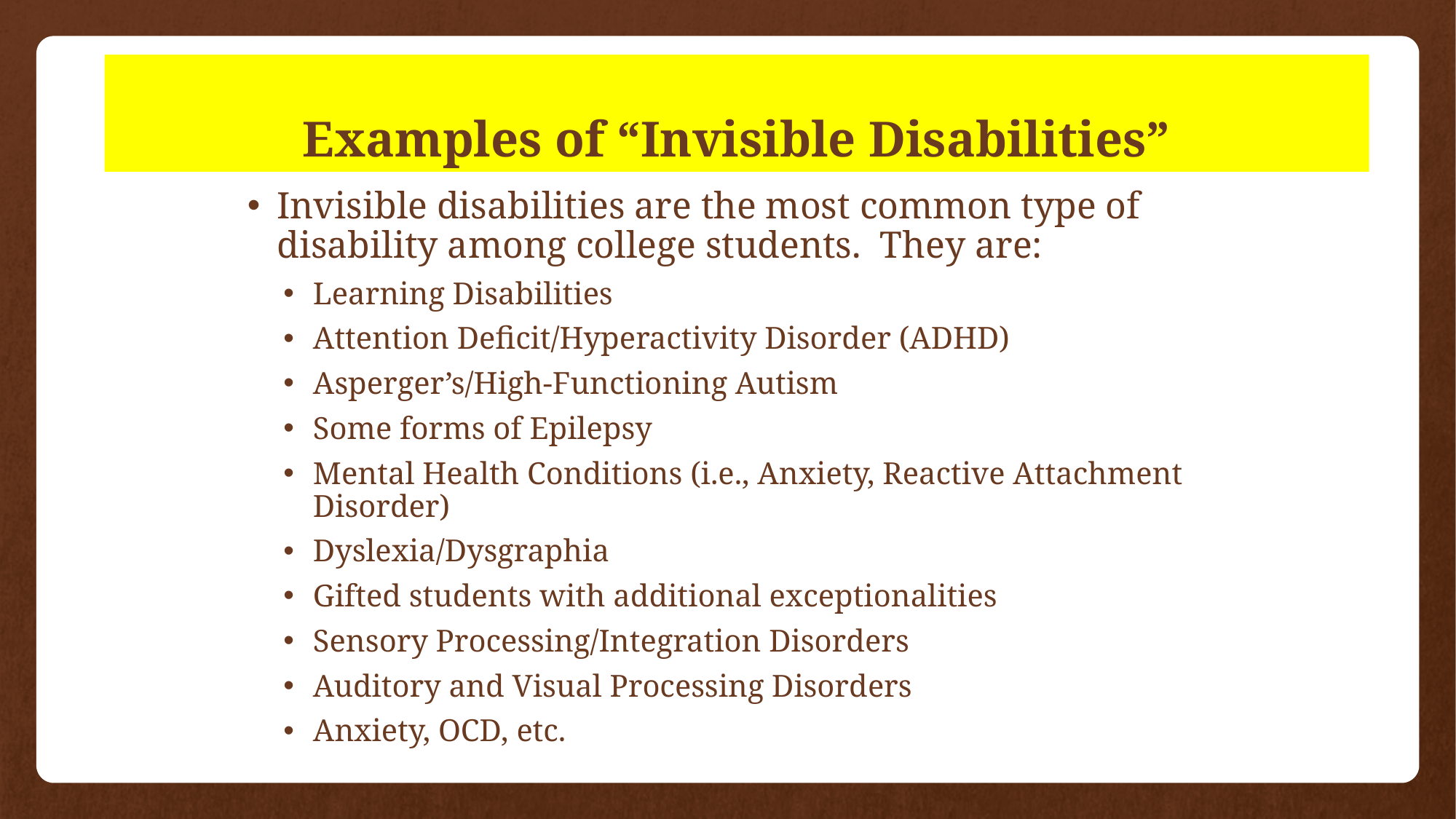

# Examples of “Invisible Disabilities”
Invisible disabilities are the most common type of disability among college students.  They are:
Learning Disabilities
Attention Deficit/Hyperactivity Disorder (ADHD)
Asperger’s/High-Functioning Autism
Some forms of Epilepsy
Mental Health Conditions (i.e., Anxiety, Reactive Attachment Disorder)
Dyslexia/Dysgraphia
Gifted students with additional exceptionalities
Sensory Processing/Integration Disorders
Auditory and Visual Processing Disorders
Anxiety, OCD, etc.